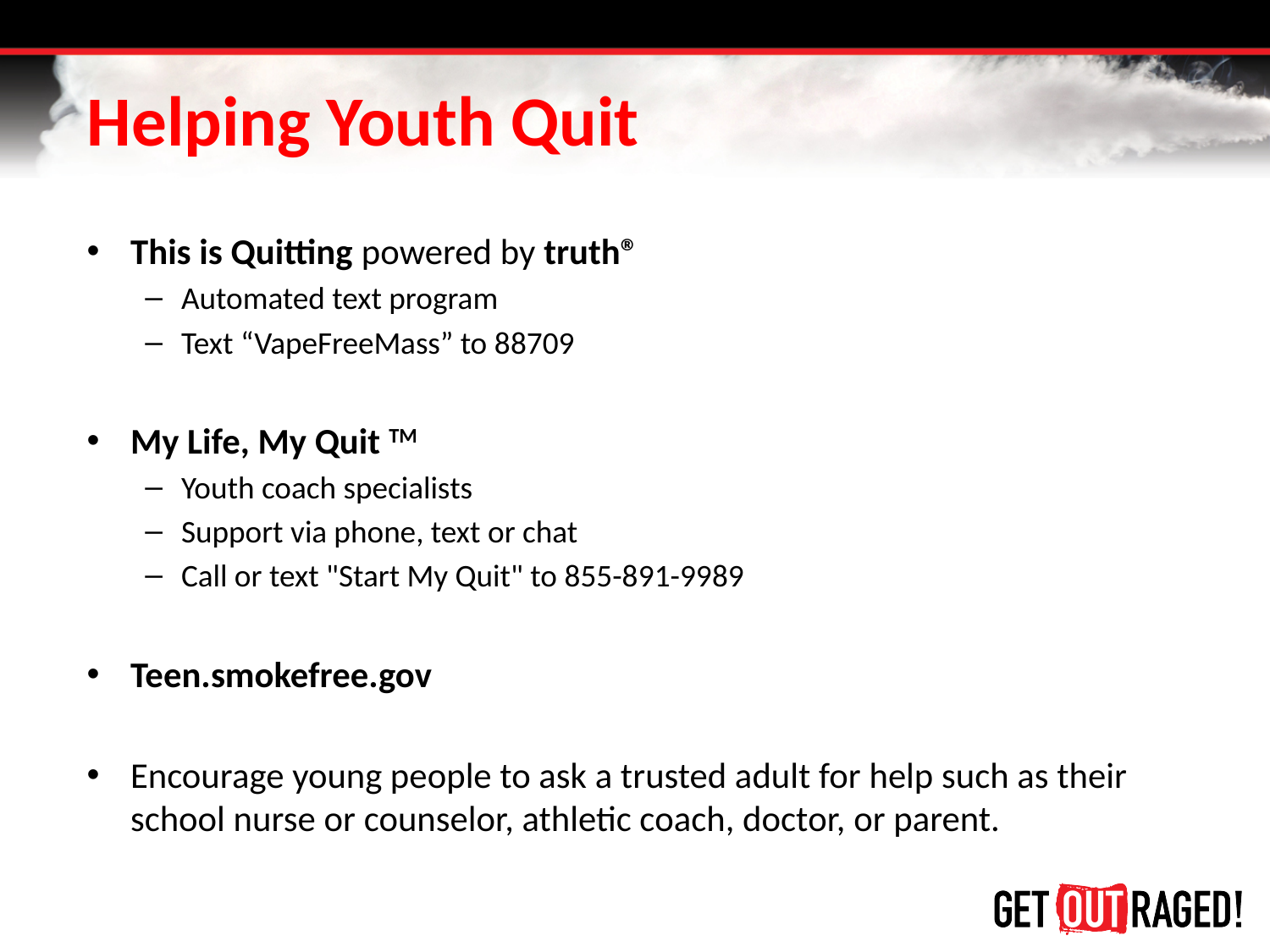

# Helping Youth Quit
This is Quitting powered by truth®
Automated text program
Text “VapeFreeMass” to 88709

My Life, My Quit TM
Youth coach specialists
Support via phone, text or chat
Call or text "Start My Quit" to 855-891-9989

Teen.smokefree.gov

Encourage young people to ask a trusted adult for help such as their school nurse or counselor, athletic coach, doctor, or parent.